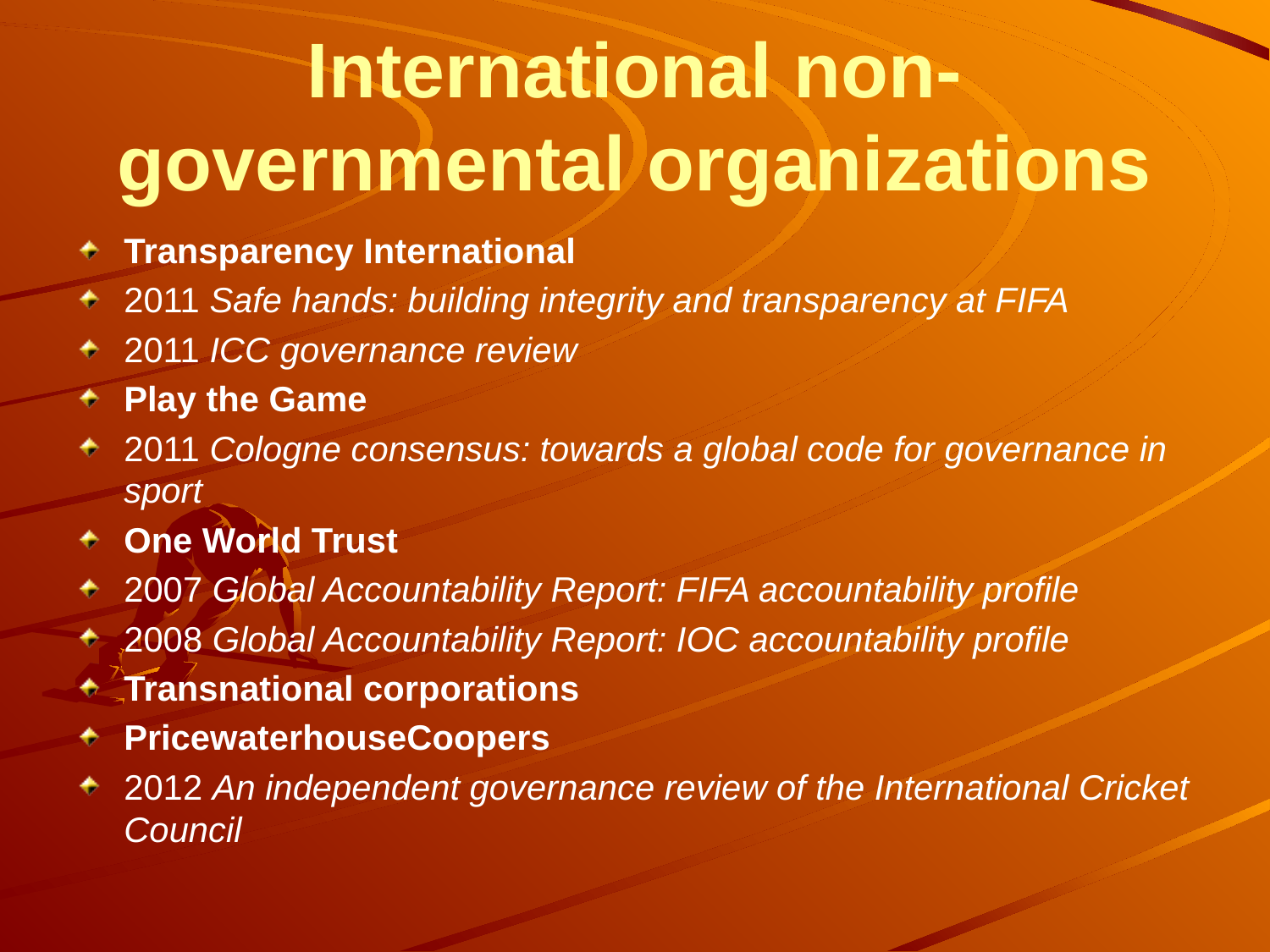

# International non-governmental organizations
Transparency International
2011 Safe hands: building integrity and transparency at FIFA
2011 ICC governance review
Play the Game
2011 Cologne consensus: towards a global code for governance in sport
One World Trust
2007 Global Accountability Report: FIFA accountability profile
2008 Global Accountability Report: IOC accountability profile
Transnational corporations
PricewaterhouseCoopers
2012 An independent governance review of the International Cricket Council